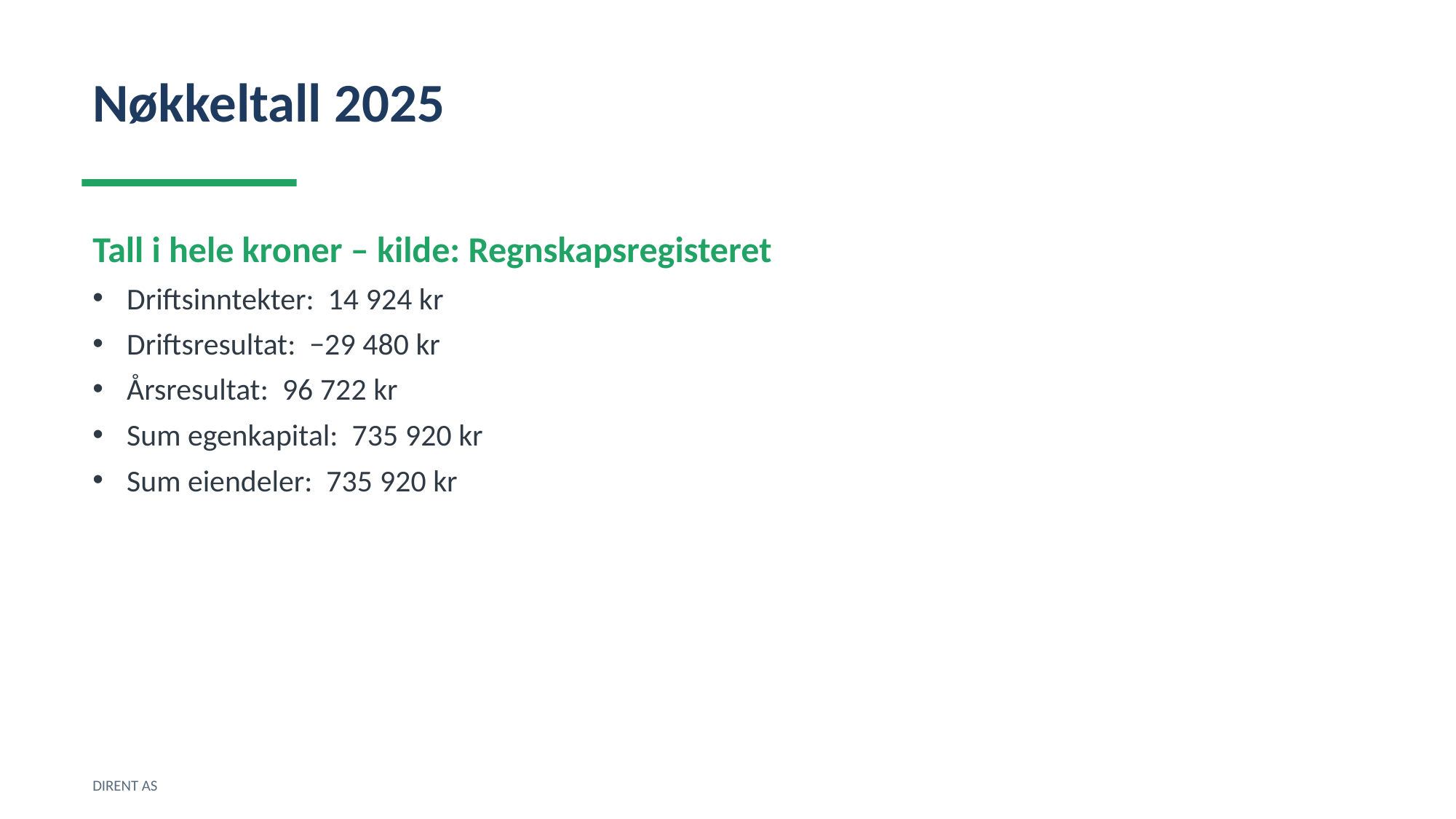

Nøkkeltall 2025

Tall i hele kroner – kilde: Regnskapsregisteret
Driftsinntekter:  14 924 kr
Driftsresultat:  −29 480 kr
Årsresultat:  96 722 kr
Sum egenkapital:  735 920 kr
Sum eiendeler:  735 920 kr
DIRENT AS